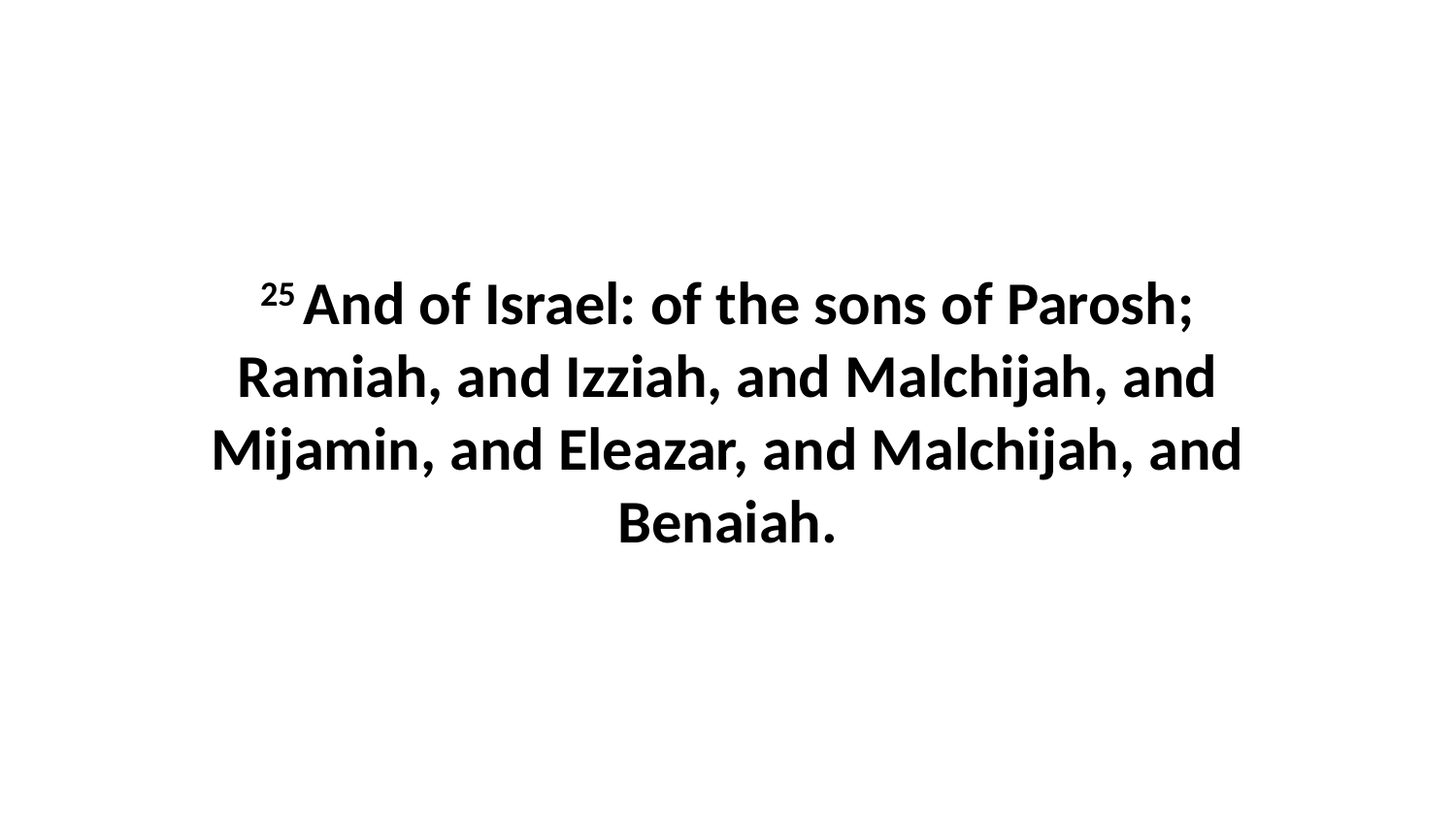

25 And of Israel: of the sons of Parosh; Ramiah, and Izziah, and Malchijah, and Mijamin, and Eleazar, and Malchijah, and Benaiah.